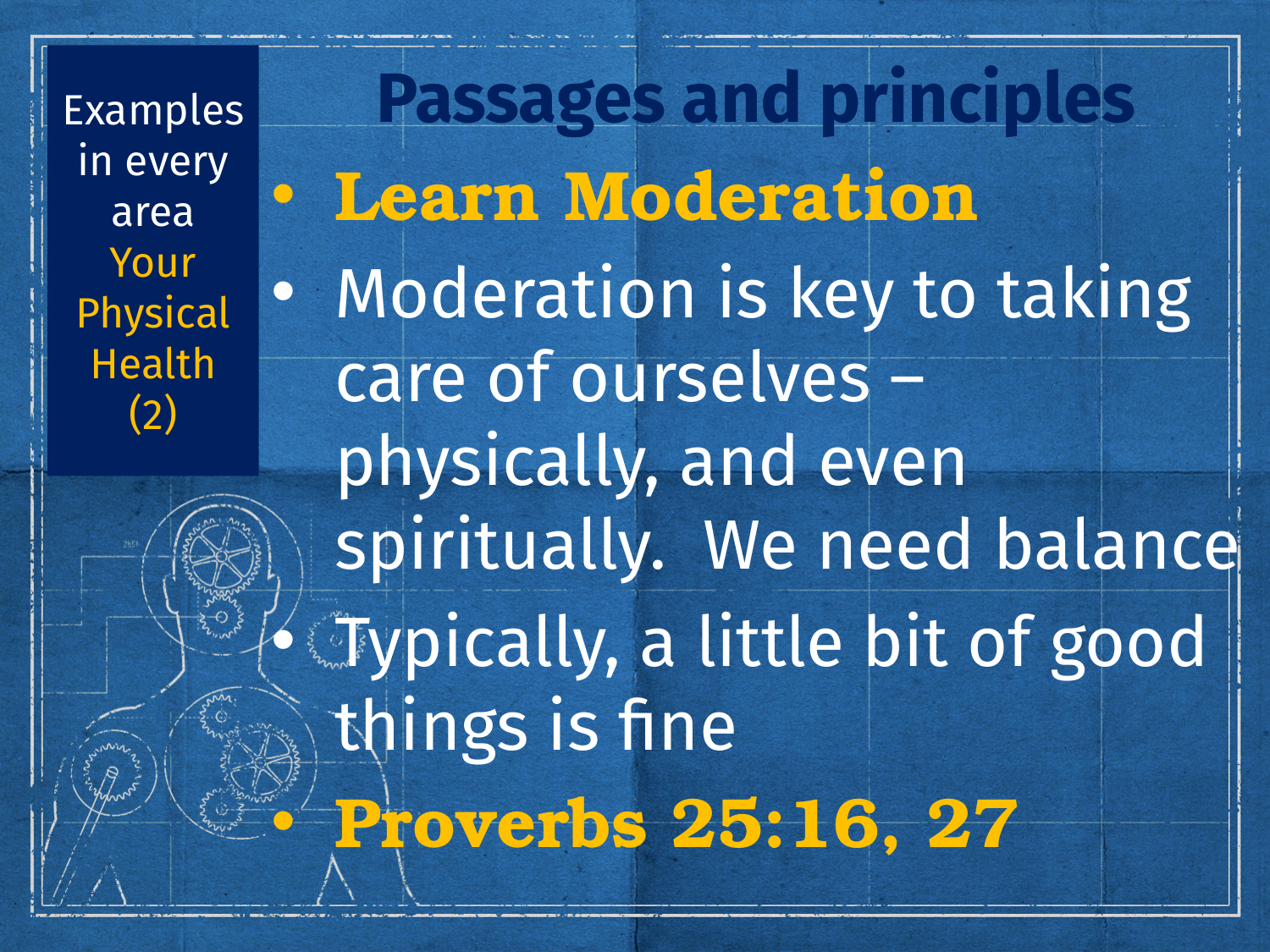

# Examples in every area Your Physical Health (2)
Passages and principles
Learn Moderation
Moderation is key to taking care of ourselves – physically, and even spiritually.  We need balance
Typically, a little bit of good things is fine
Proverbs 25:16, 27